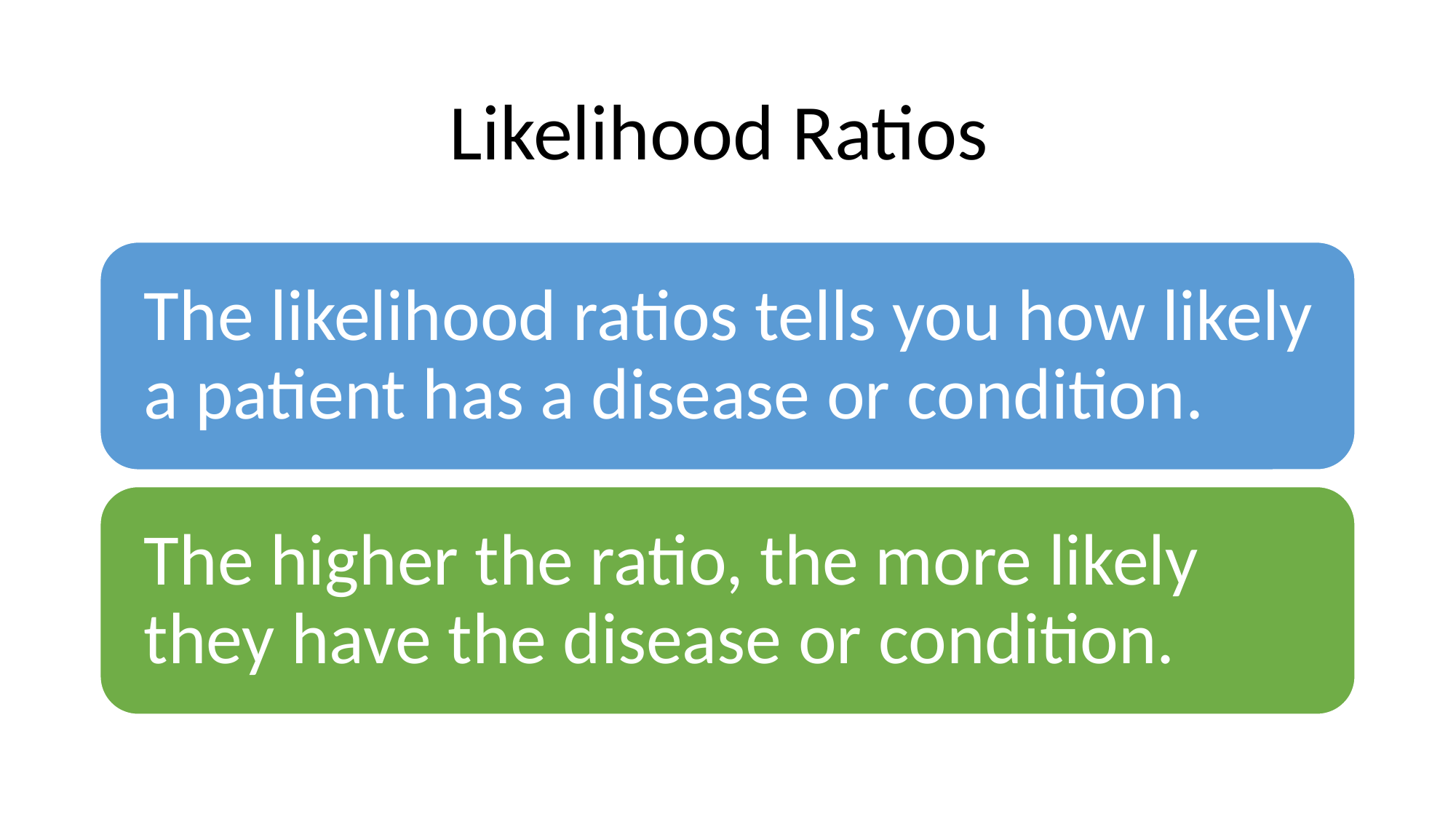

# Likelihood Ratios
The likelihood ratios tells you how likely a patient has a disease or condition.
The higher the ratio, the more likely they have the disease or condition.